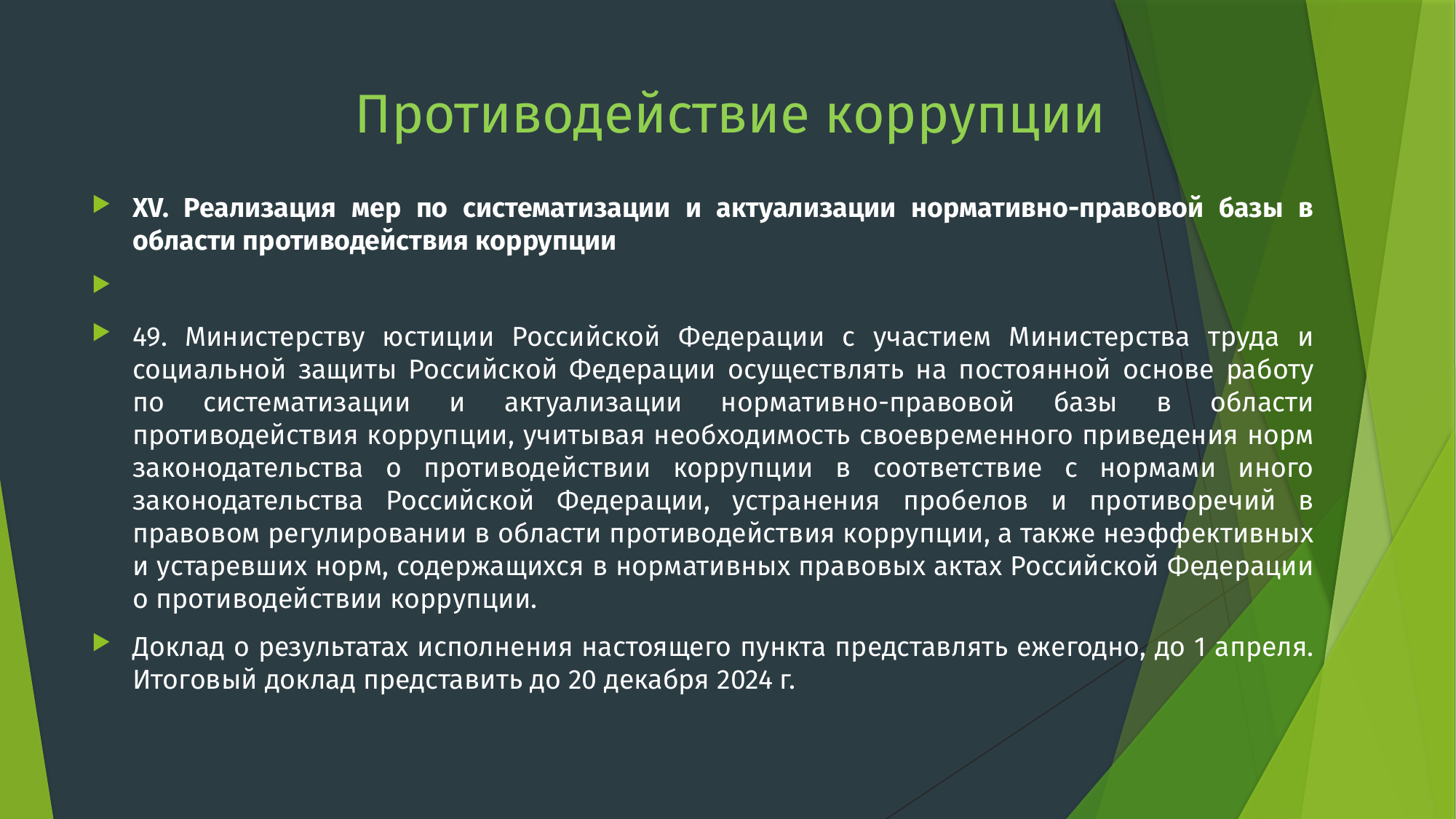

# Противодействие коррупции
XV. Реализация мер по систематизации и актуализации нормативно-правовой базы в области противодействия коррупции

49. Министерству юстиции Российской Федерации с участием Министерства труда и социальной защиты Российской Федерации осуществлять на постоянной основе работу по систематизации и актуализации нормативно-правовой базы в области противодействия коррупции, учитывая необходимость своевременного приведения норм законодательства о противодействии коррупции в соответствие с нормами иного законодательства Российской Федерации, устранения пробелов и противоречий в правовом регулировании в области противодействия коррупции, а также неэффективных и устаревших норм, содержащихся в нормативных правовых актах Российской Федерации о противодействии коррупции.
Доклад о результатах исполнения настоящего пункта представлять ежегодно, до 1 апреля. Итоговый доклад представить до 20 декабря 2024 г.